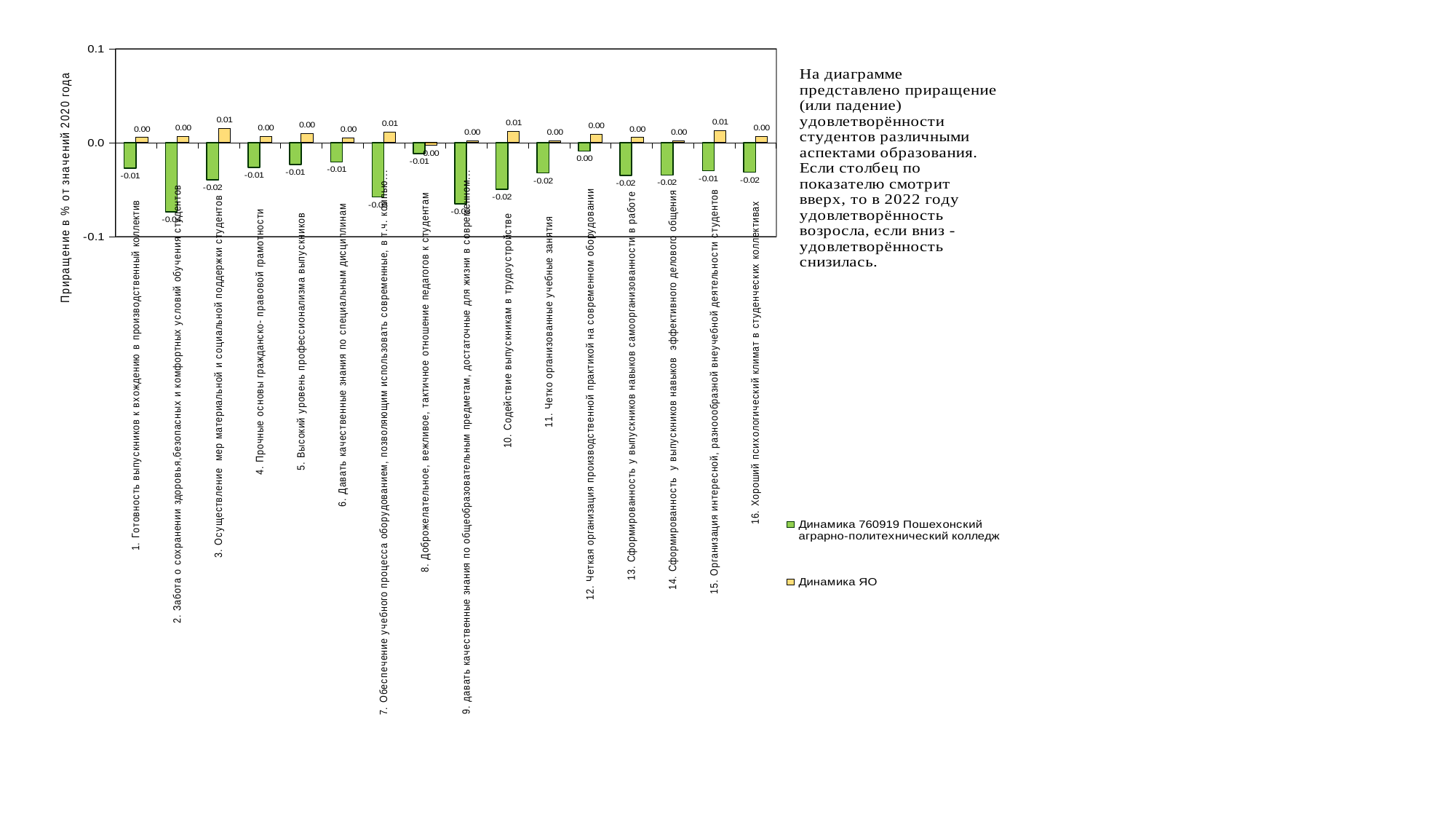

### Chart

| Category | Динамика 760919 Пошехонский аграрно-политехнический колледж | Динамика ЯО |
|---|---|---|
| 1. Готовность выпускников к вхождению в производственный коллектив  | -0.01362082430192535 | 0.0027439904384803926 |
| 2. Забота о сохранении здоровья,безопасных и комфортных условий обучения студентов | -0.03689197373453934 | 0.003281816029162332 |
| 3. Осуществление  мер материальной и социальной поддержки студентов | -0.019796713629988583 | 0.0075587948436970365 |
| 4. Прочные основы гражданско- правовой грамотности | -0.013146675379319128 | 0.0033438150046278814 |
| 5. Высокий уровень профессионализма выпускников  | -0.011618950727471322 | 0.004762981829224078 |
| 6. Давать качественные знания по специальным дисциплинам | -0.010206420799864002 | 0.0024926535673727157 |
| 7. Обеспечение учебного процесса оборудованием, позволяющим использовать современные, в т.ч. компьютерные технологии | -0.028976874282799936 | 0.005693611158644529 |
| 8. Доброжелательное, вежливое, тактичное отношение педагогов к студентам | -0.0057929841897227385 | -0.0014328722219995038 |
| 9. давать качественные знания по общеобразовательным предметам, достаточные для жизни в современном обществе | -0.03260357279466697 | 0.0010048608123094382 |
| 10. Содействие выпускникам в трудоустройстве | -0.02479785583747729 | 0.00591025409654844 |
| 11. Четко организованные учебные занятия | -0.016131024480428358 | 0.0010146355791579298 |
| 12. Четкая организация производственной практикой на современном оборудовании | -0.0044370839733749445 | 0.004508094945334329 |
| 13. Сформированность у выпускников навыков самоорганизованности в работе | -0.017443899018233067 | 0.0027328847348376817 |
| 14. Сформированность  у выпускников навыков  эффективного делового общения | -0.017233520336605634 | 0.0009976282840781225 |
| 15. Организация интересной, разноообразной внеучебной деятельности студентов | -0.014998246844318497 | 0.006484054498063996 |
| 16. Хороший психологический климат в студенческих коллективах | -0.01577601045518351 | 0.003337019767047922 |